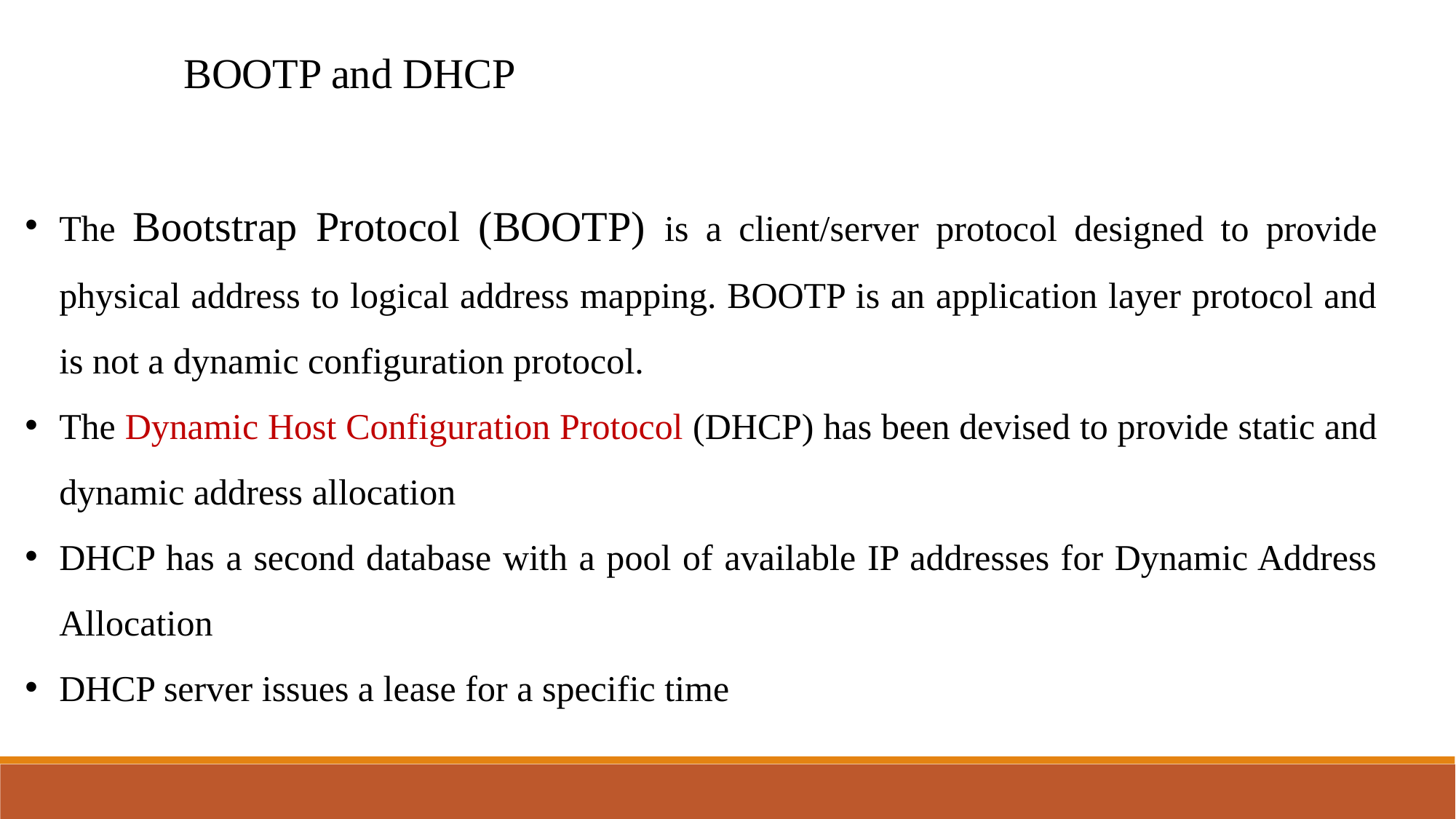

BOOTP and DHCP
The Bootstrap Protocol (BOOTP) is a client/server protocol designed to provide physical address to logical address mapping. BOOTP is an application layer protocol and is not a dynamic configuration protocol.
The Dynamic Host Configuration Protocol (DHCP) has been devised to provide static and dynamic address allocation
DHCP has a second database with a pool of available IP addresses for Dynamic Address Allocation
DHCP server issues a lease for a specific time